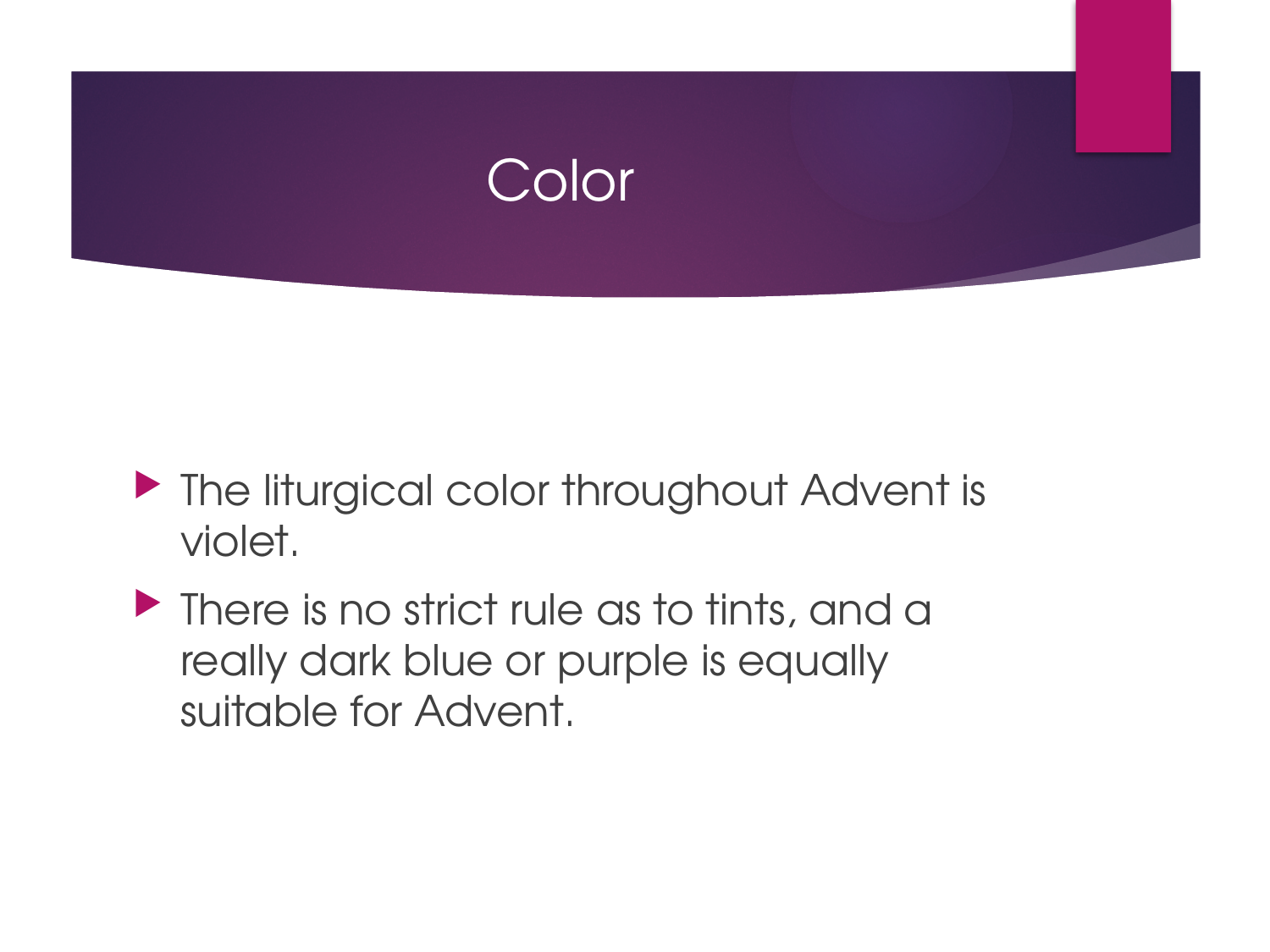

# Color

The liturgical color throughout Advent is violet.
There is no strict rule as to tints, and a really dark blue or purple is equally suitable for Advent.